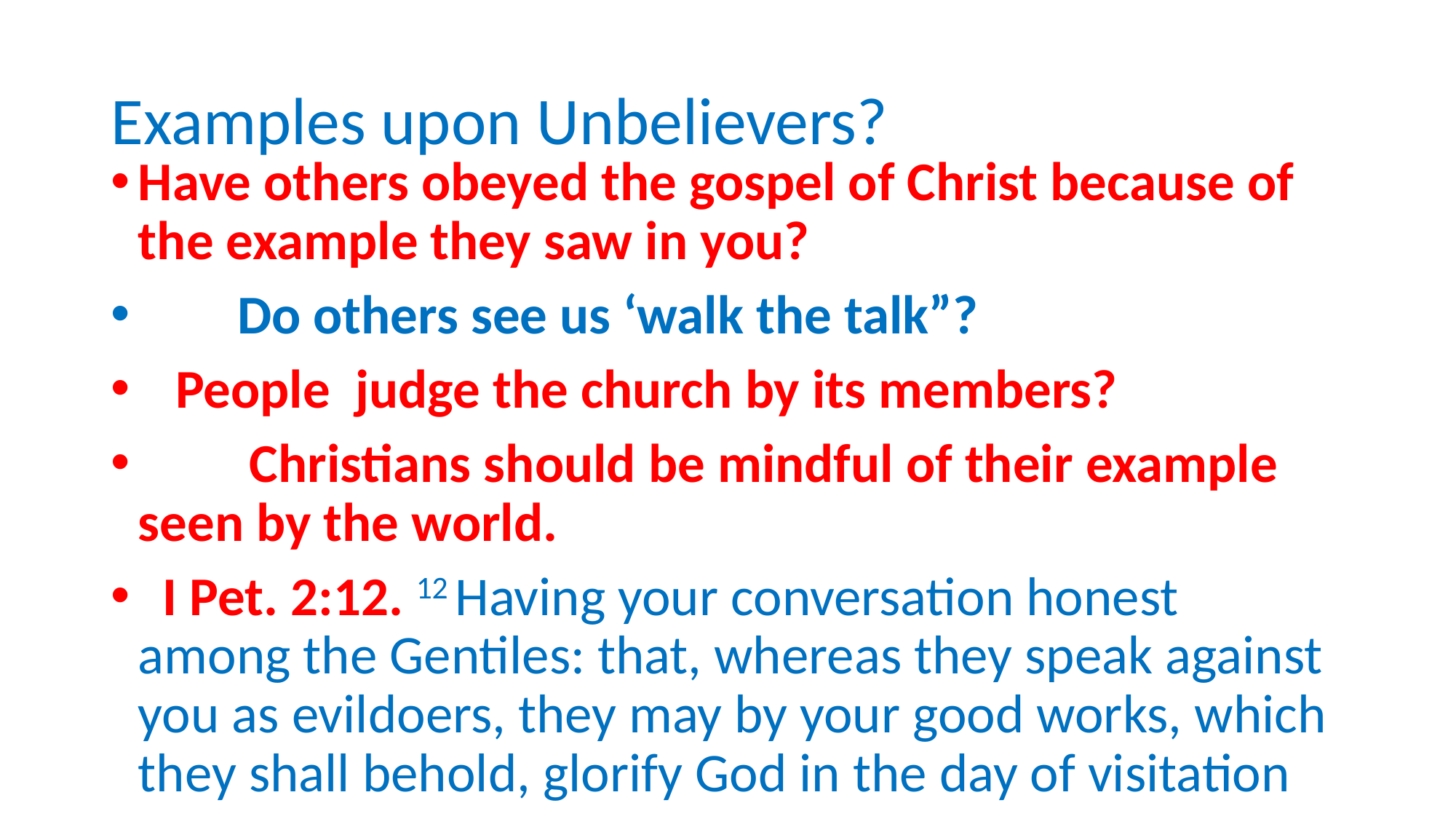

# Examples upon Unbelievers?
Have others obeyed the gospel of Christ because of the example they saw in you?
        Do others see us ‘walk the talk”?
   People  judge the church by its members?
         Christians should be mindful of their example seen by the world.
  I Pet. 2:12. 12 Having your conversation honest among the Gentiles: that, whereas they speak against you as evildoers, they may by your good works, which they shall behold, glorify God in the day of visitation